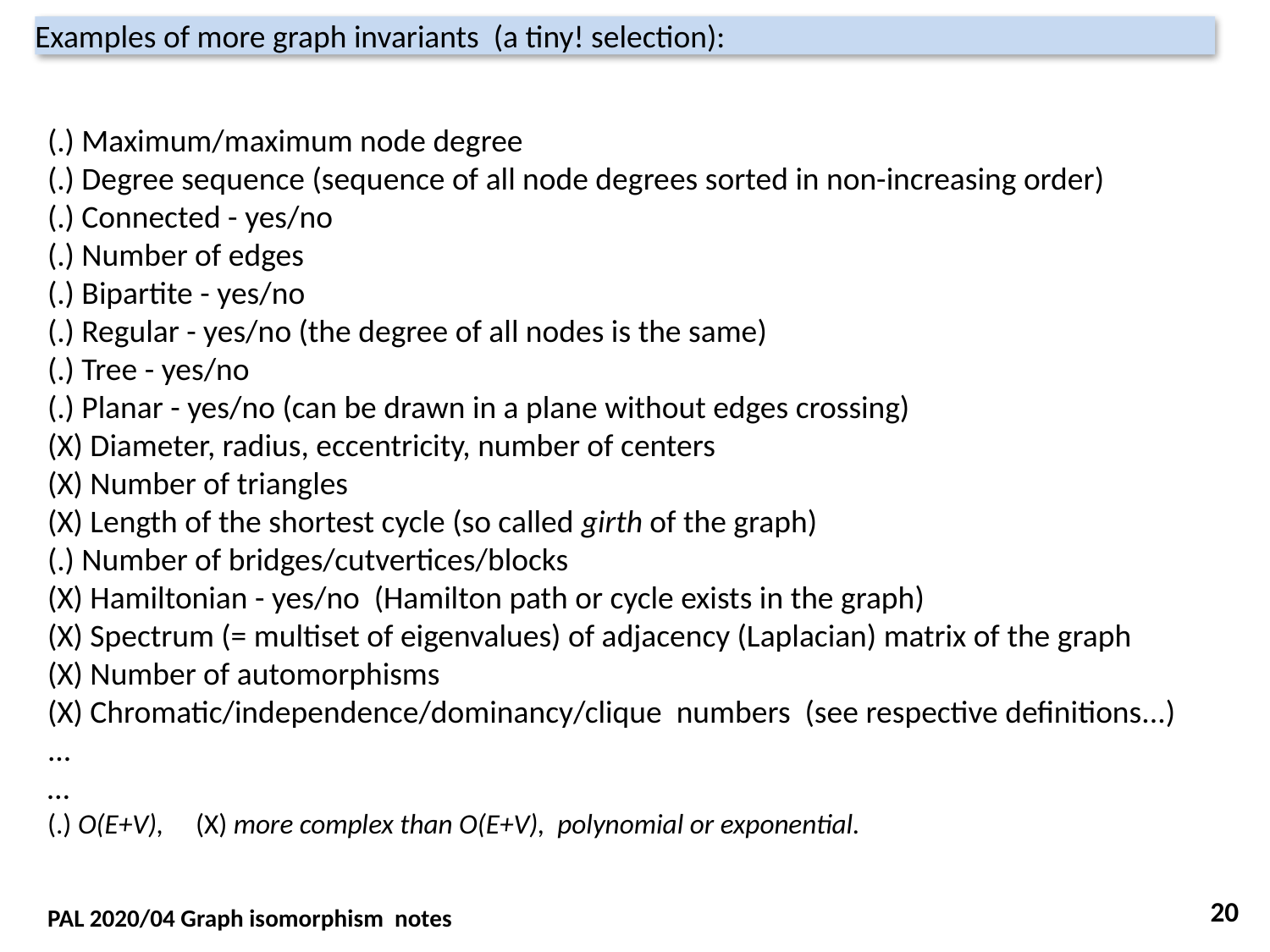

Examples of more graph invariants  (a tiny! selection):

(.) Maximum/maximum node degree
(.) Degree sequence (sequence of all node degrees sorted in non-increasing order)
(.) Connected - yes/no
(.) Number of edges
(.) Bipartite - yes/no
(.) Regular - yes/no (the degree of all nodes is the same)
(.) Tree - yes/no
(.) Planar - yes/no (can be drawn in a plane without edges crossing)
(X) Diameter, radius, eccentricity, number of centers
(X) Number of triangles
(X) Length of the shortest cycle (so called girth of the graph)
(.) Number of bridges/cutvertices/blocks
(X) Hamiltonian - yes/no  (Hamilton path or cycle exists in the graph)
(X) Spectrum (= multiset of eigenvalues) of adjacency (Laplacian) matrix of the graph
(X) Number of automorphisms
(X) Chromatic/independence/dominancy/clique  numbers  (see respective definitions...)
...
…
(.) O(E+V),     (X) more complex than O(E+V),  polynomial or exponential.
20
PAL 2020/04 Graph isomorphism  notes